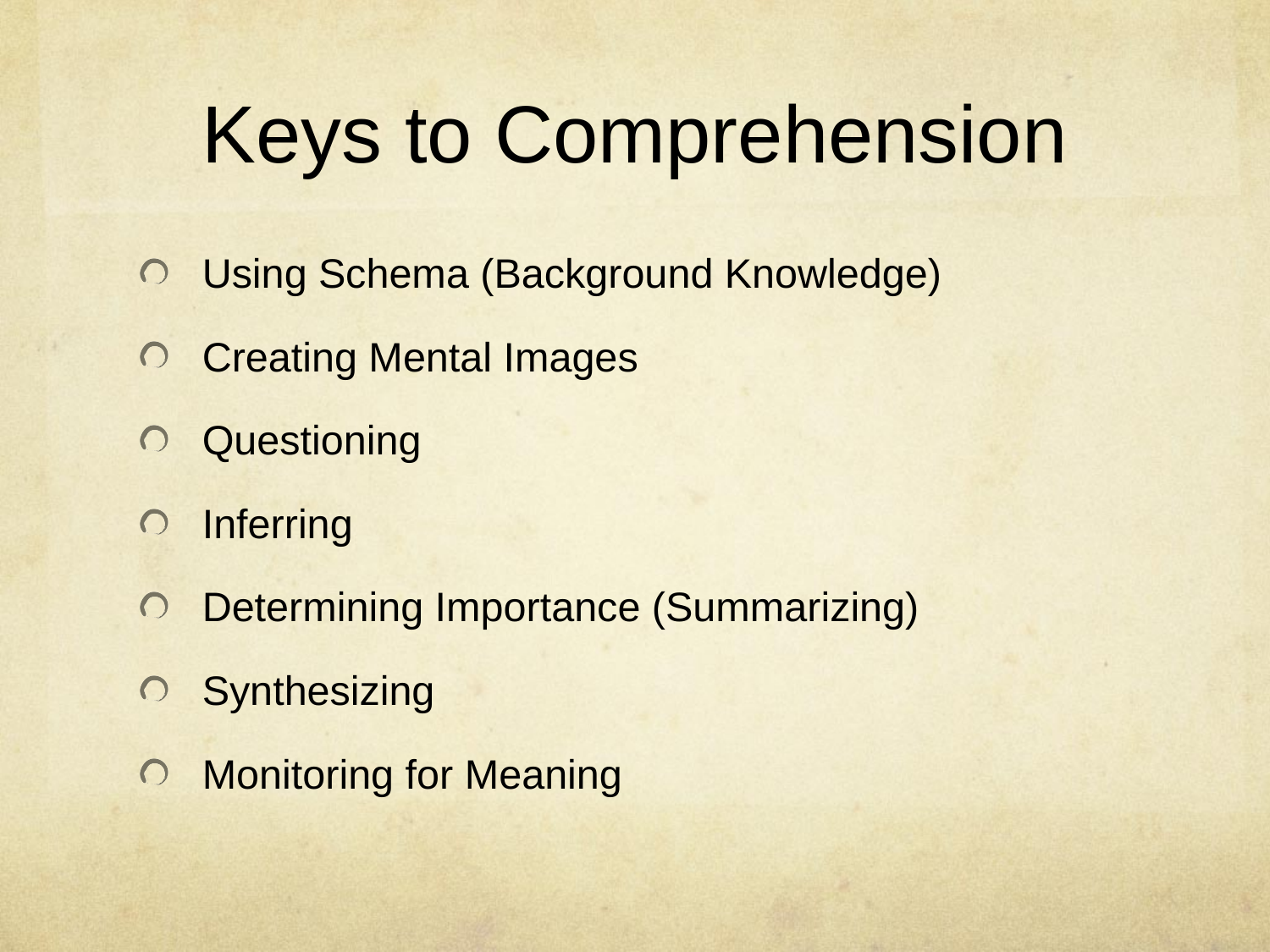

# Keys to Comprehension
Using Schema (Background Knowledge)
Creating Mental Images
Questioning
Inferring
Determining Importance (Summarizing)
Synthesizing
Monitoring for Meaning